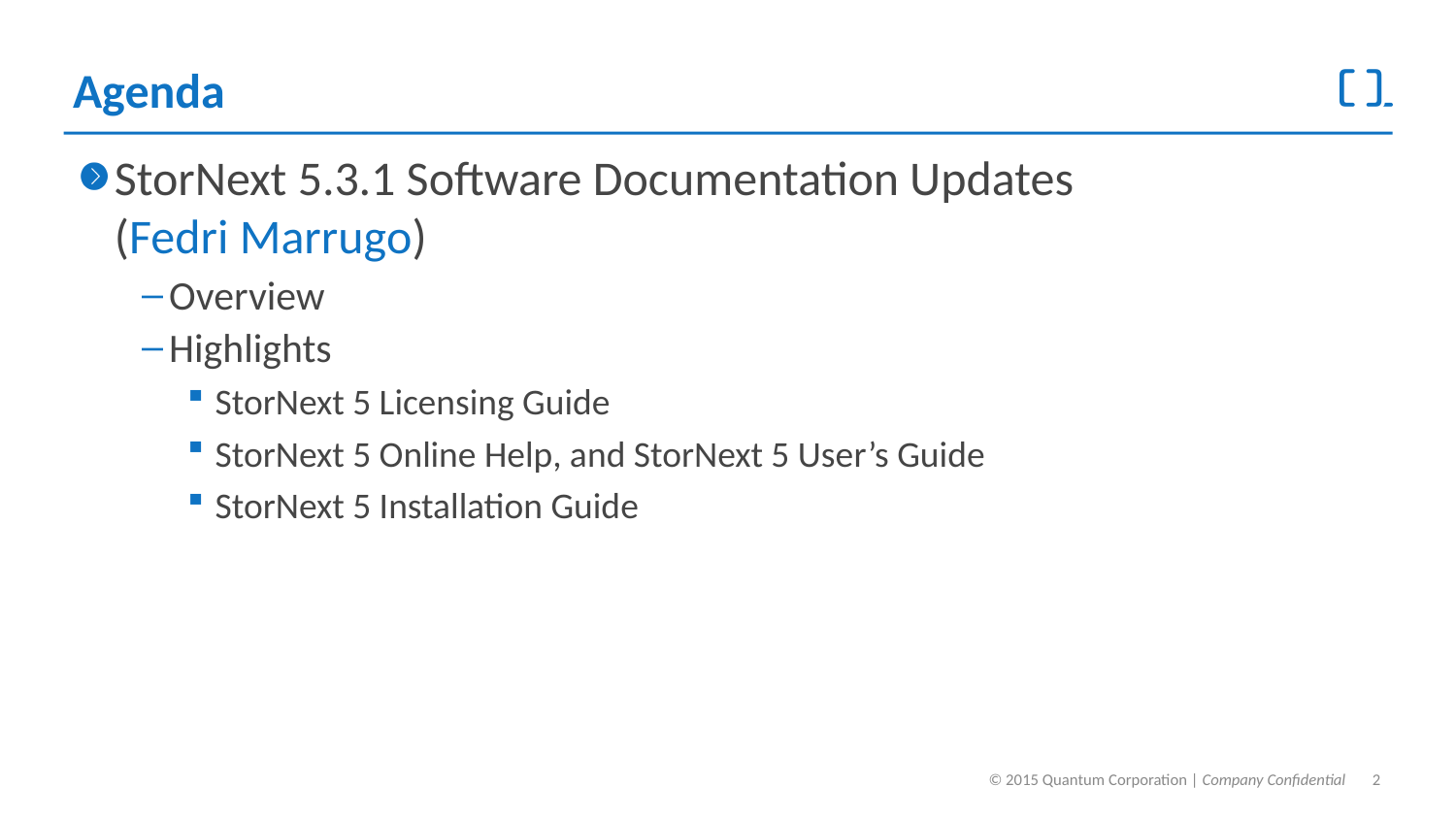

# Agenda
StorNext 5.3.1 Software Documentation Updates
(Fedri Marrugo)
Overview
Highlights
StorNext 5 Licensing Guide
StorNext 5 Online Help, and StorNext 5 User’s Guide
StorNext 5 Installation Guide